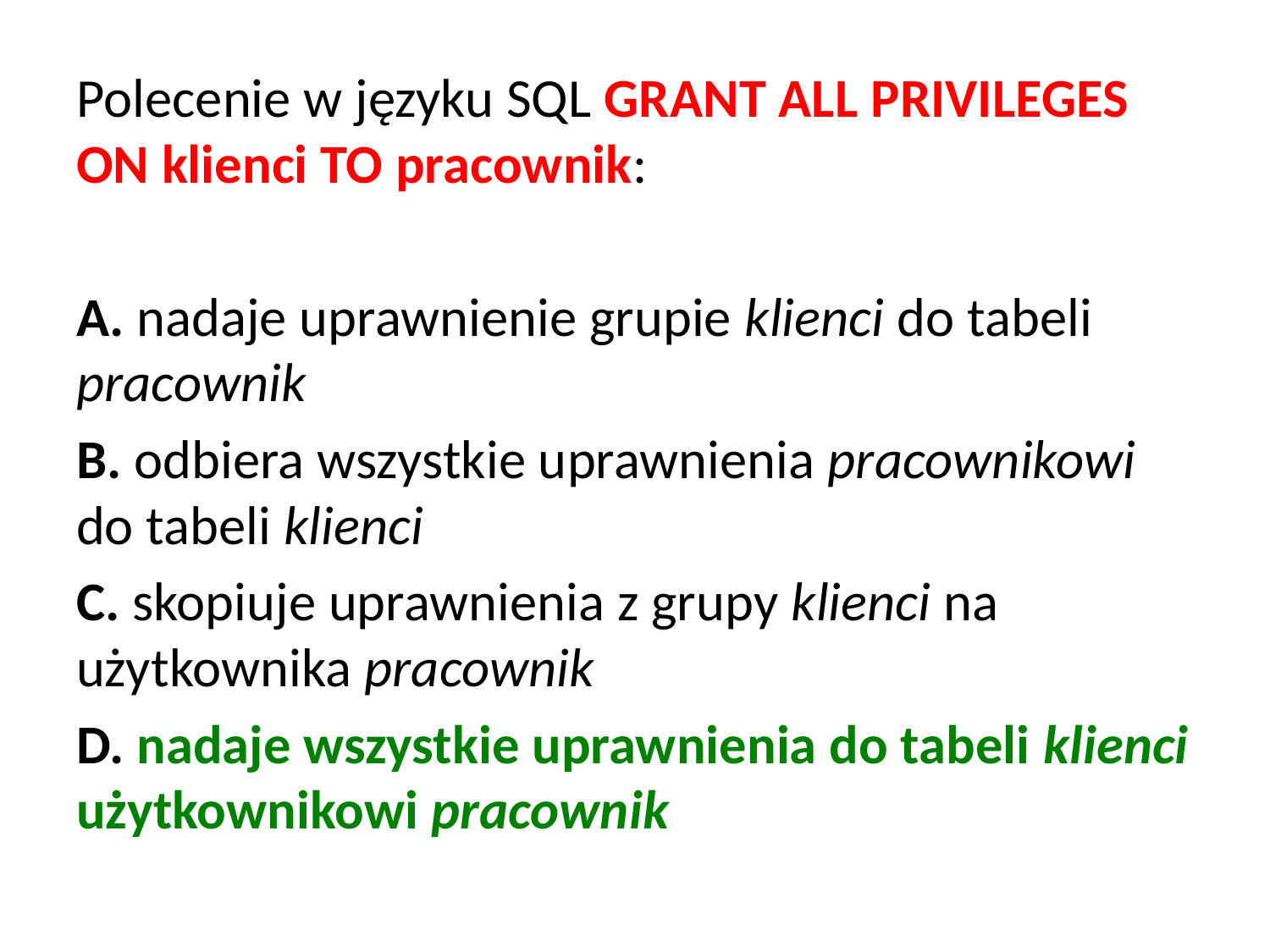

Polecenie w języku SQL GRANT ALL PRIVILEGES ON klienci TO pracownik:

A. nadaje uprawnienie grupie klienci do tabeli pracownik
B. odbiera wszystkie uprawnienia pracownikowi do tabeli klienci
C. skopiuje uprawnienia z grupy klienci na użytkownika pracownik
D. nadaje wszystkie uprawnienia do tabeli klienci użytkownikowi pracownik